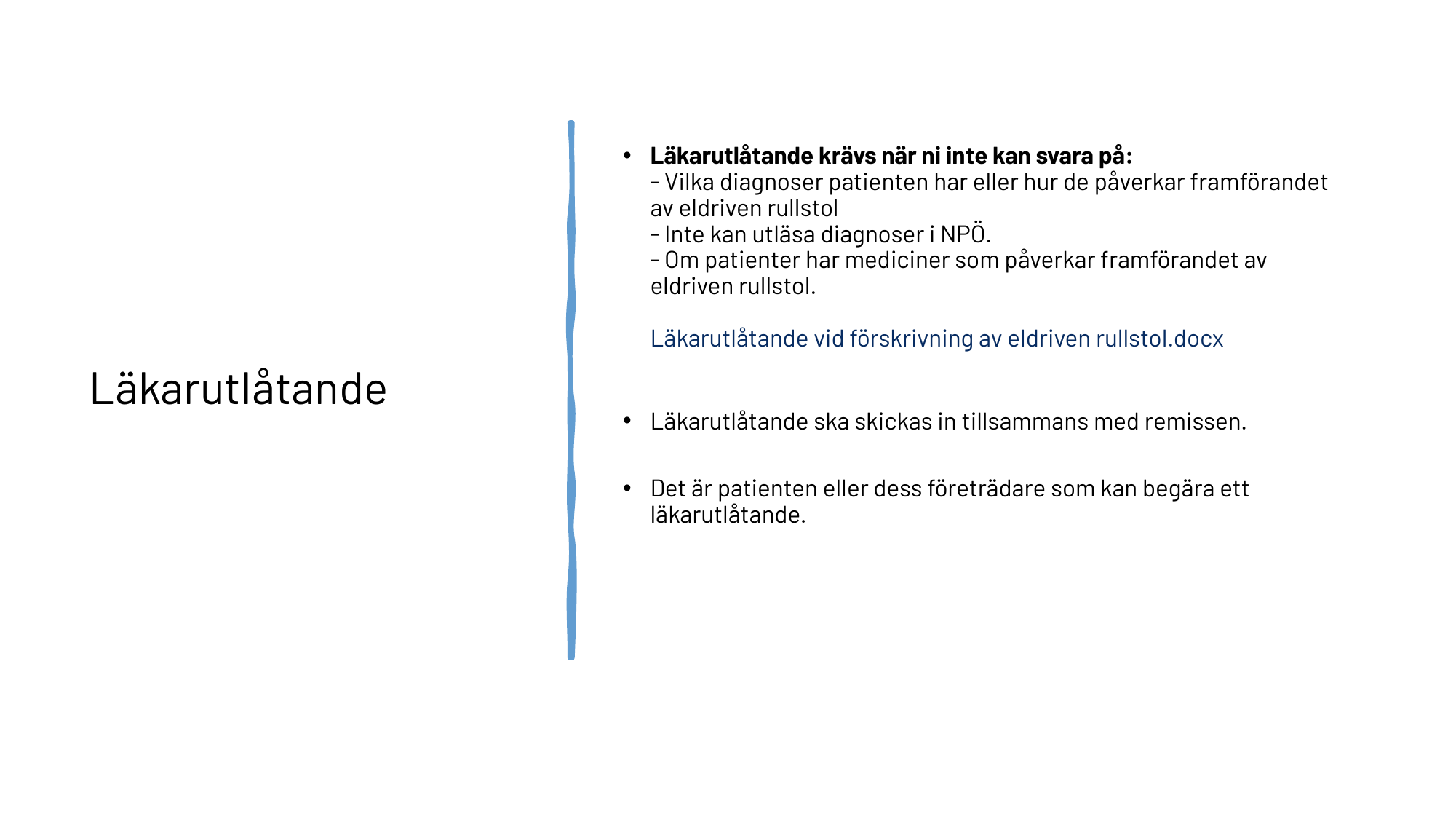

# Läkarutlåtande
Läkarutlåtande krävs när ni inte kan svara på:
- Vilka diagnoser patienten har eller hur de påverkar framförandet av eldriven rullstol
- Inte kan utläsa diagnoser i NPÖ.
- Om patienter har mediciner som påverkar framförandet av eldriven rullstol.
Läkarutlåtande vid förskrivning av eldriven rullstol.docx

Läkarutlåtande ska skickas in tillsammans med remissen.
Det är patienten eller dess företrädare som kan begära ett läkarutlåtande.